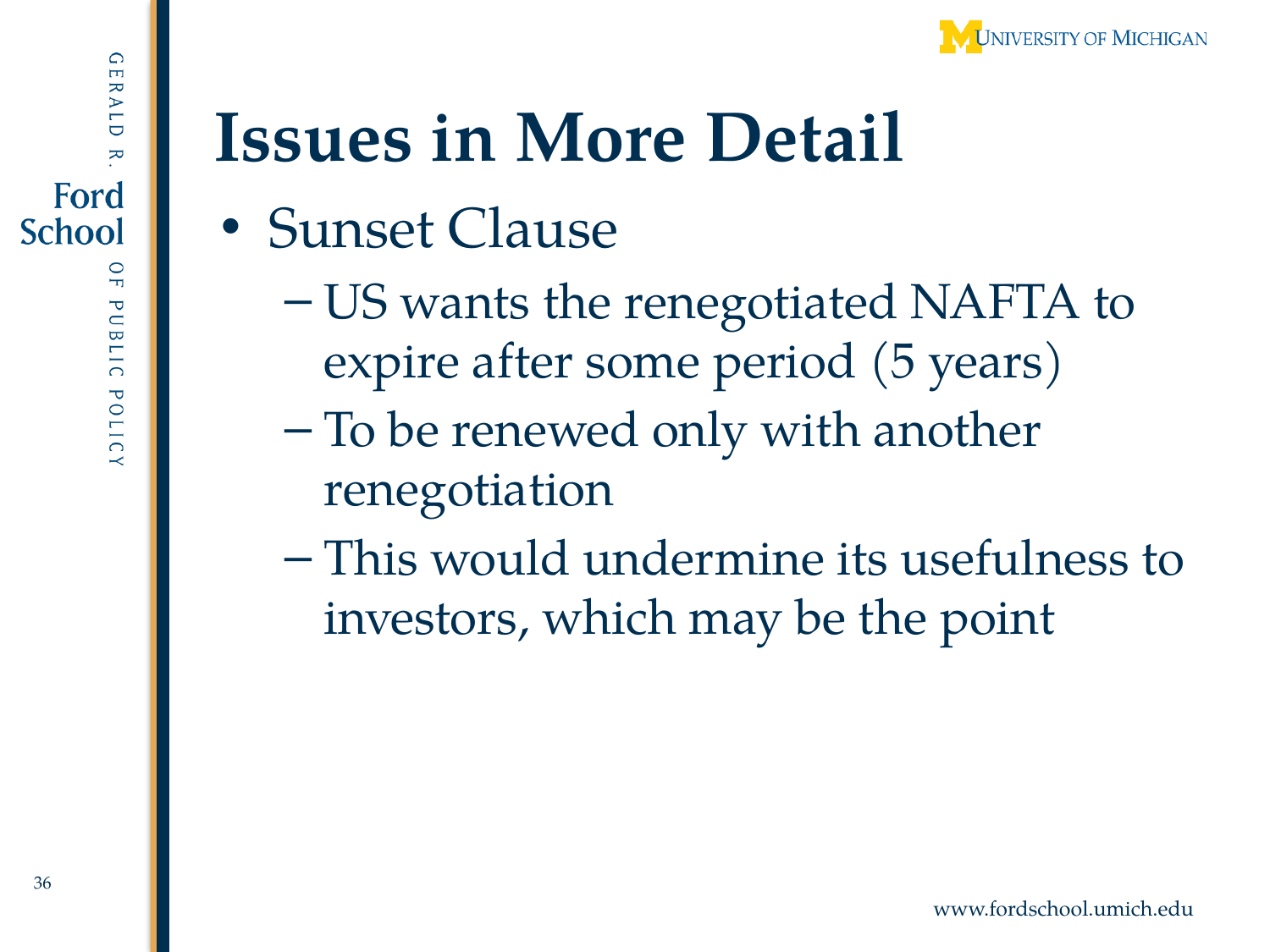

# Issues in More Detail
Sunset Clause
US wants the renegotiated NAFTA to expire after some period (5 years)
To be renewed only with another renegotiation
This would undermine its usefulness to investors, which may be the point

36